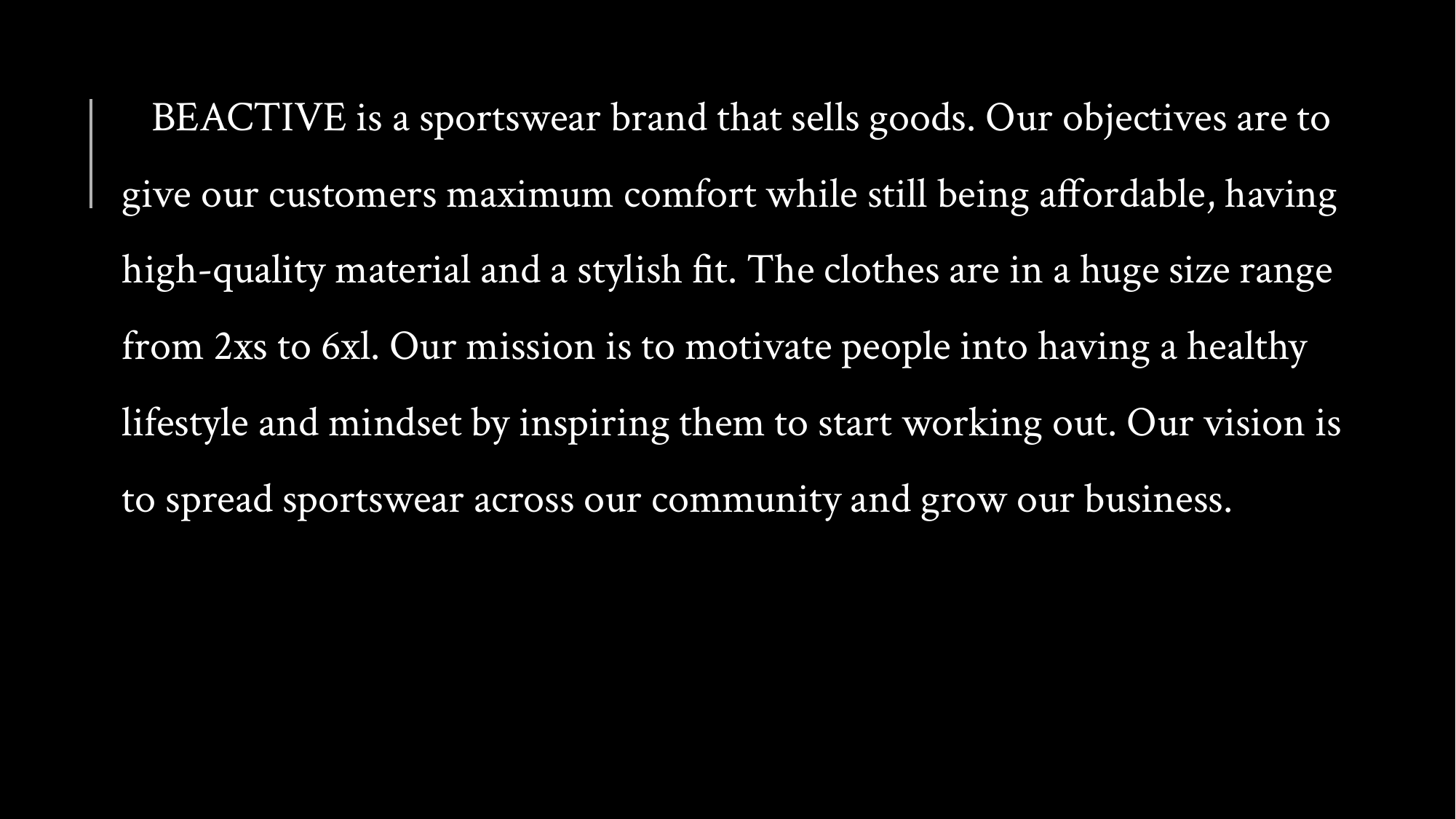

BEACTIVE is a sportswear brand that sells goods. Our objectives are to give our customers maximum comfort while still being affordable, having high-quality material and a stylish fit. The clothes are in a huge size range from 2xs to 6xl. Our mission is to motivate people into having a healthy lifestyle and mindset by inspiring them to start working out. Our vision is to spread sportswear across our community and grow our business.